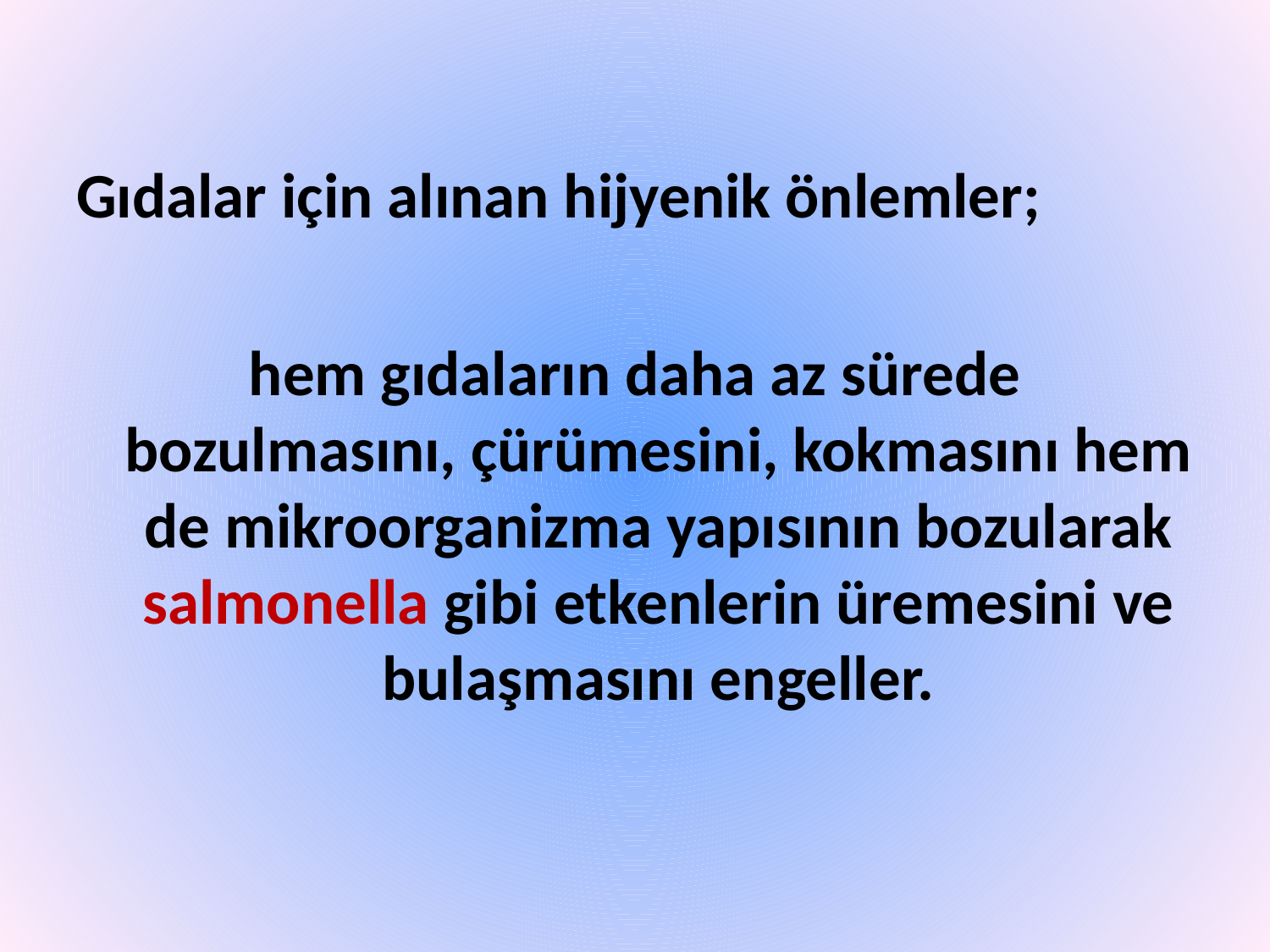

Gıdalar için alınan hijyenik önlemler;

hem gıdaların daha az sürede bozulmasını, çürümesini, kokmasını hem de mikroorganizma yapısının bozularak salmonella gibi etkenlerin üremesini ve bulaşmasını engeller.